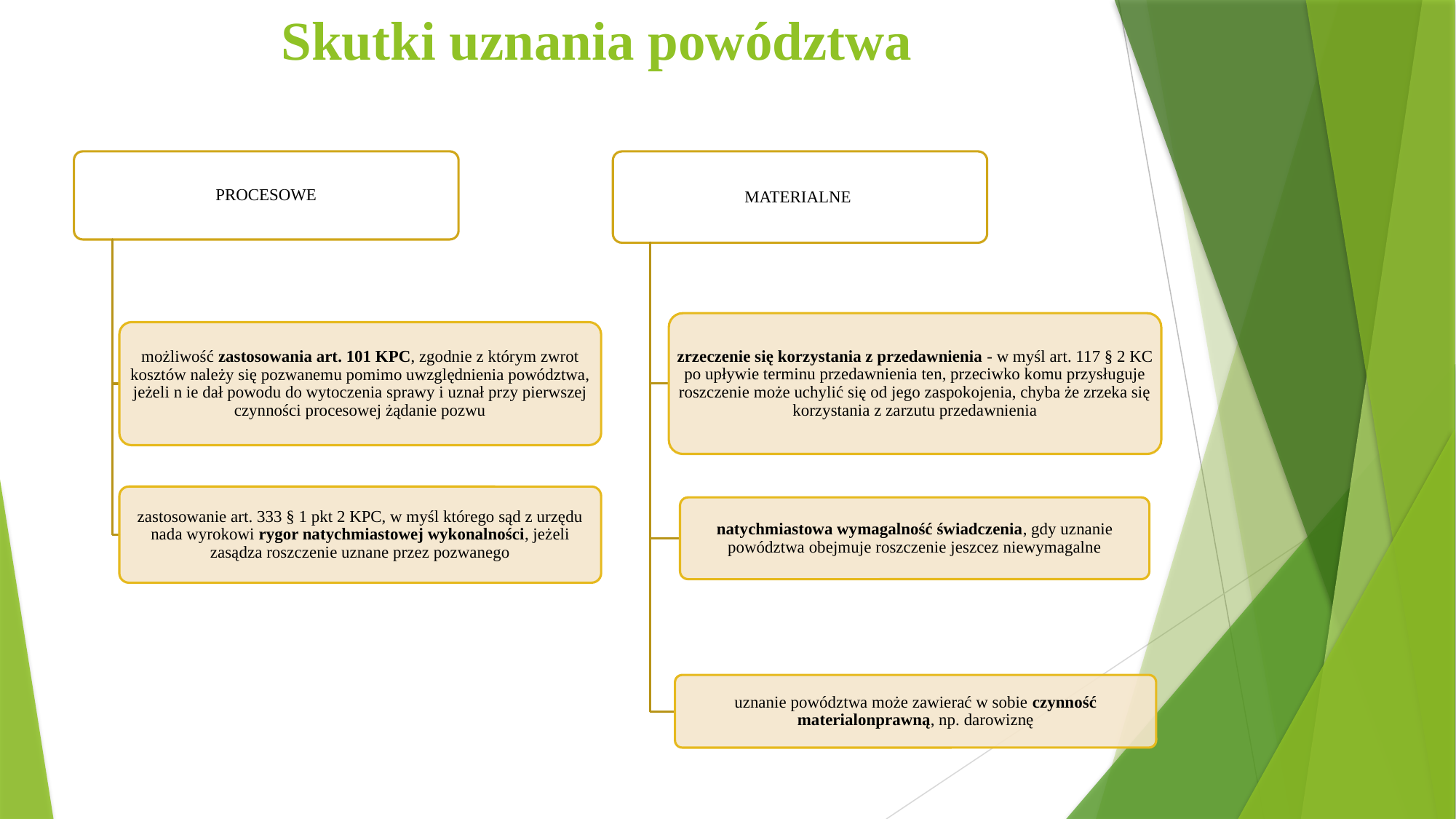

# Skutki uznania powództwa
PROCESOWE
możliwość zastosowania art. 101 KPC, zgodnie z którym zwrot kosztów należy się pozwanemu pomimo uwzględnienia powództwa, jeżeli n ie dał powodu do wytoczenia sprawy i uznał przy pierwszej czynności procesowej żądanie pozwu
zastosowanie art. 333 § 1 pkt 2 KPC, w myśl którego sąd z urzędu nada wyrokowi rygor natychmiastowej wykonalności, jeżeli zasądza roszczenie uznane przez pozwanego
MATERIALNE
zrzeczenie się korzystania z przedawnienia - w myśl art. 117 § 2 KC po upływie terminu przedawnienia ten, przeciwko komu przysługuje roszczenie może uchylić się od jego zaspokojenia, chyba że zrzeka się korzystania z zarzutu przedawnienia
natychmiastowa wymagalność świadczenia, gdy uznanie powództwa obejmuje roszczenie jeszcez niewymagalne
uznanie powództwa może zawierać w sobie czynność materialonprawną, np. darowiznę